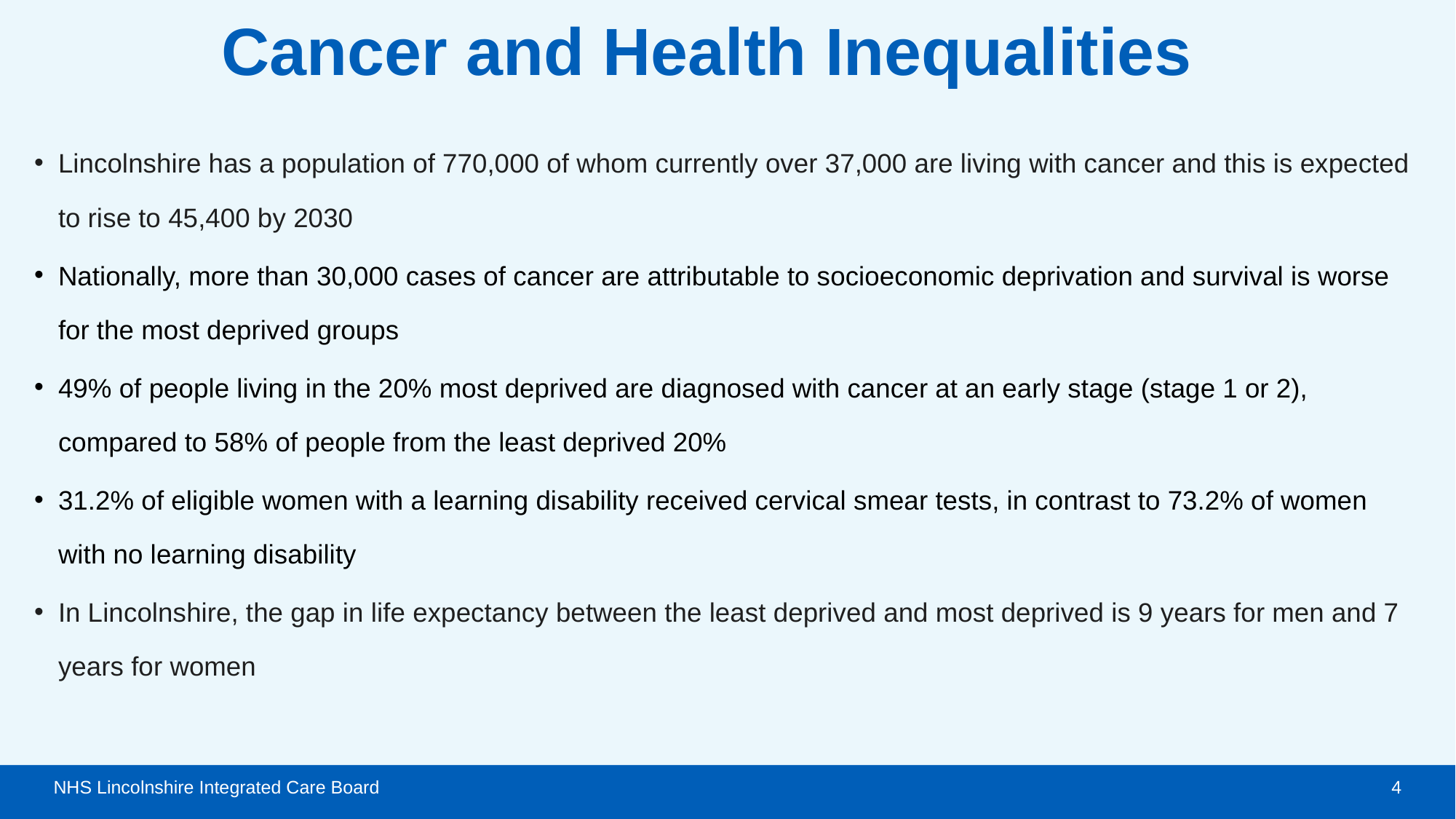

# Cancer and Health Inequalities

Lincolnshire has a population of 770,000 of whom currently over 37,000 are living with cancer and this is expected to rise to 45,400 by 2030
Nationally, more than 30,000 cases of cancer are attributable to socioeconomic deprivation and survival is worse for the most deprived groups
49% of people living in the 20% most deprived are diagnosed with cancer at an early stage (stage 1 or 2), compared to 58% of people from the least deprived 20%
31.2% of eligible women with a learning disability received cervical smear tests, in contrast to 73.2% of women with no learning disability
In Lincolnshire, the gap in life expectancy between the least deprived and most deprived is 9 years for men and 7 years for women

NHS Lincolnshire Integrated Care Board
4